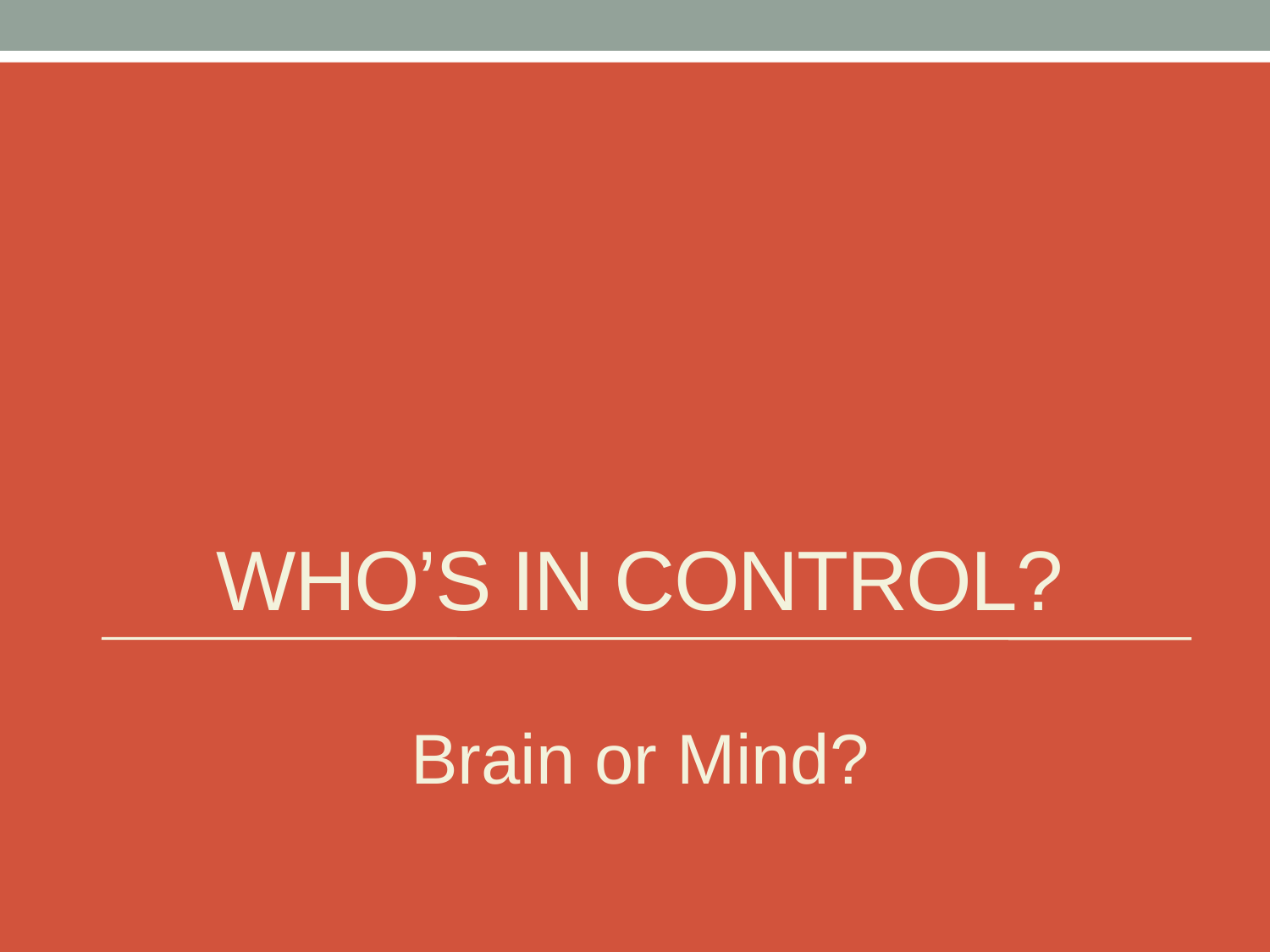

# Who’s in control?

Brain or Mind?